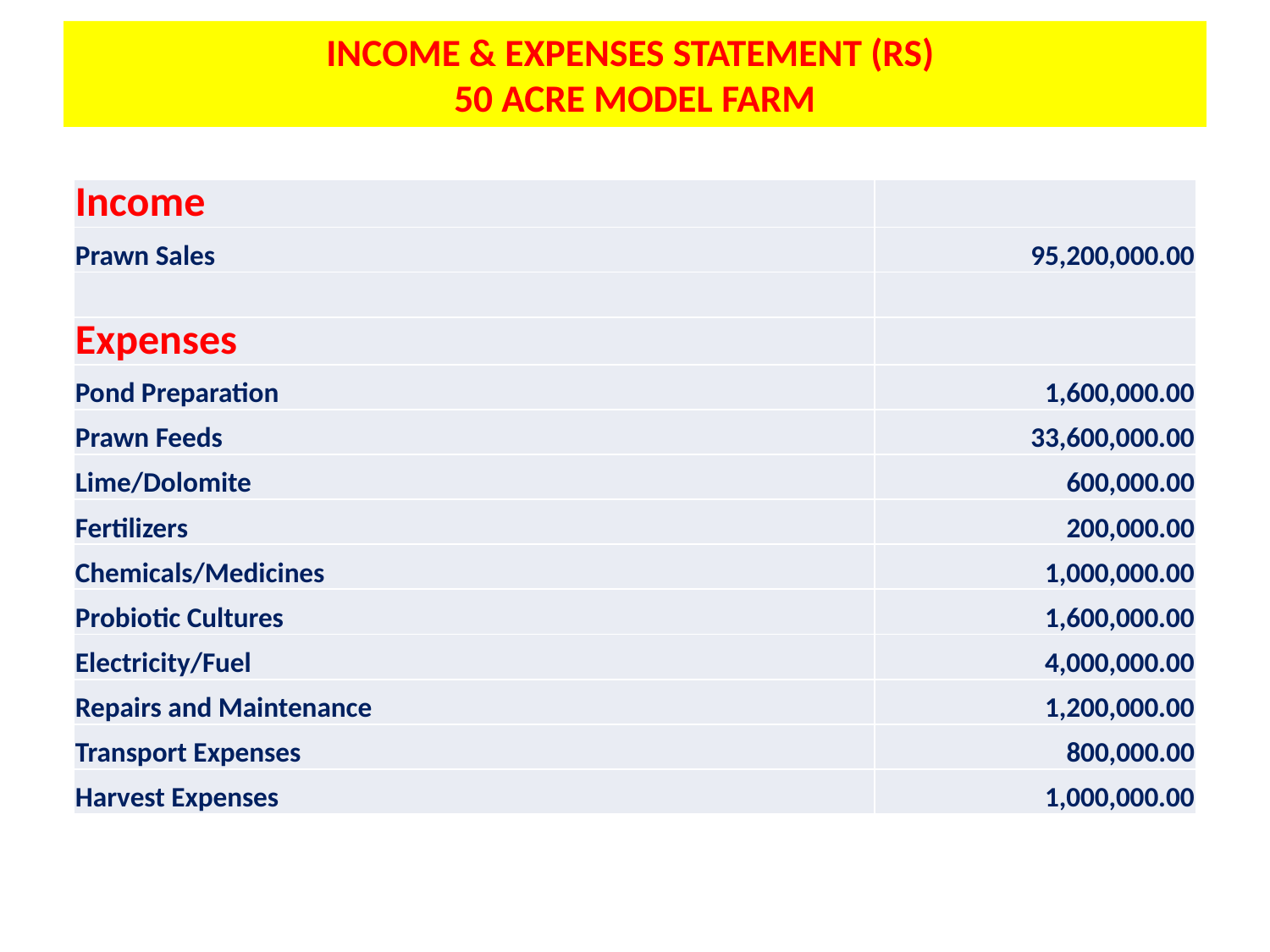

# INCOME & EXPENSES STATEMENT (RS) 50 ACRE MODEL FARM
| Income |  |
| --- | --- |
| Prawn Sales | 95,200,000.00 |
|  |  |
| Expenses |  |
| Pond Preparation | 1,600,000.00 |
| Prawn Feeds | 33,600,000.00 |
| Lime/Dolomite | 600,000.00 |
| Fertilizers | 200,000.00 |
| Chemicals/Medicines | 1,000,000.00 |
| Probiotic Cultures | 1,600,000.00 |
| Electricity/Fuel | 4,000,000.00 |
| Repairs and Maintenance | 1,200,000.00 |
| Transport Expenses | 800,000.00 |
| Harvest Expenses | 1,000,000.00 |